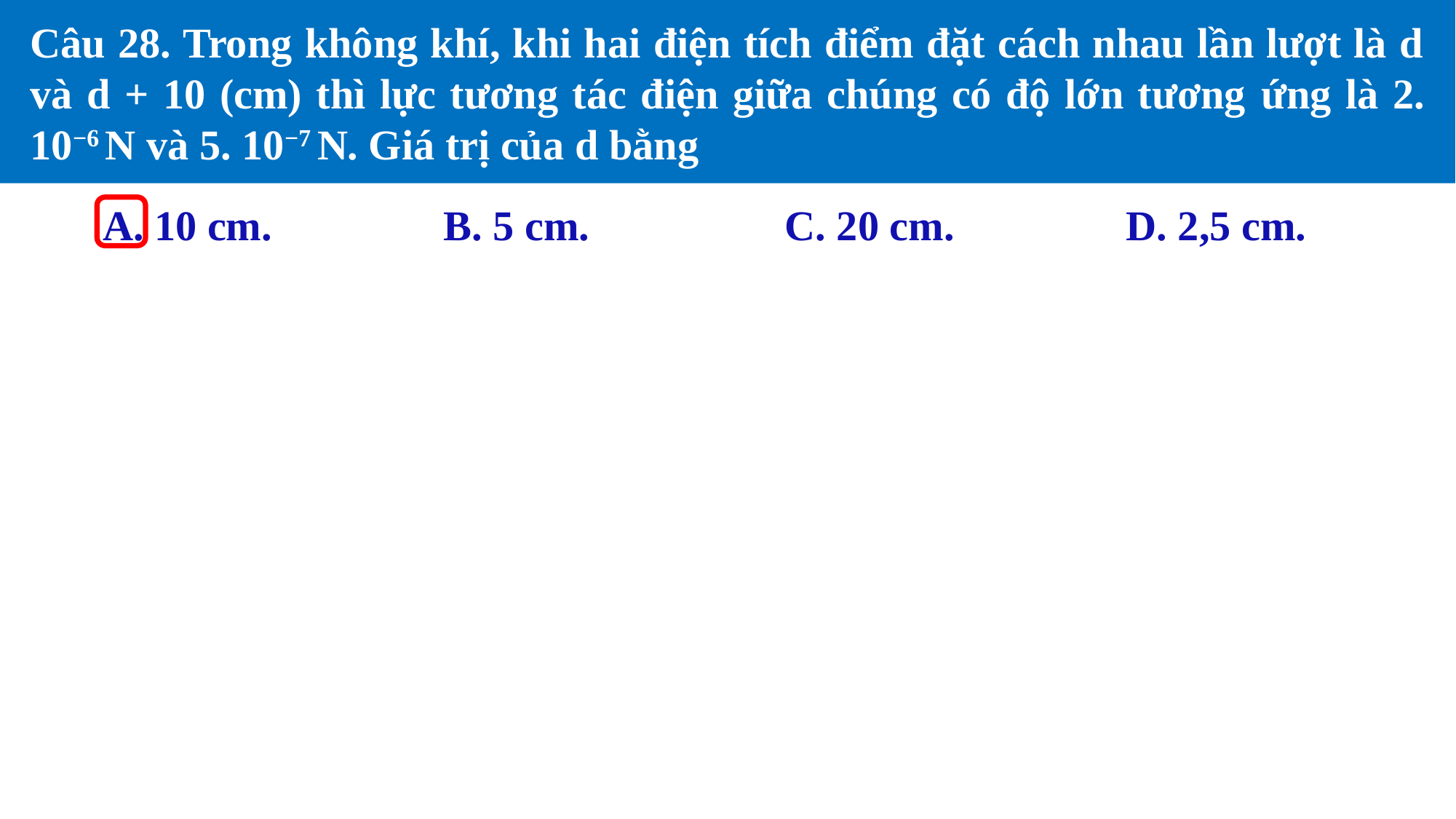

Câu 28. Trong không khí, khi hai điện tích điểm đặt cách nhau lần lượt là d và d + 10 (cm) thì lực tương tác điện giữa chúng có độ lớn tương ứng là 2. 10−6 N và 5. 10−7 N. Giá trị của d bằng
A. 10 cm.
B. 5 cm.
C. 20 cm.
D. 2,5 cm.